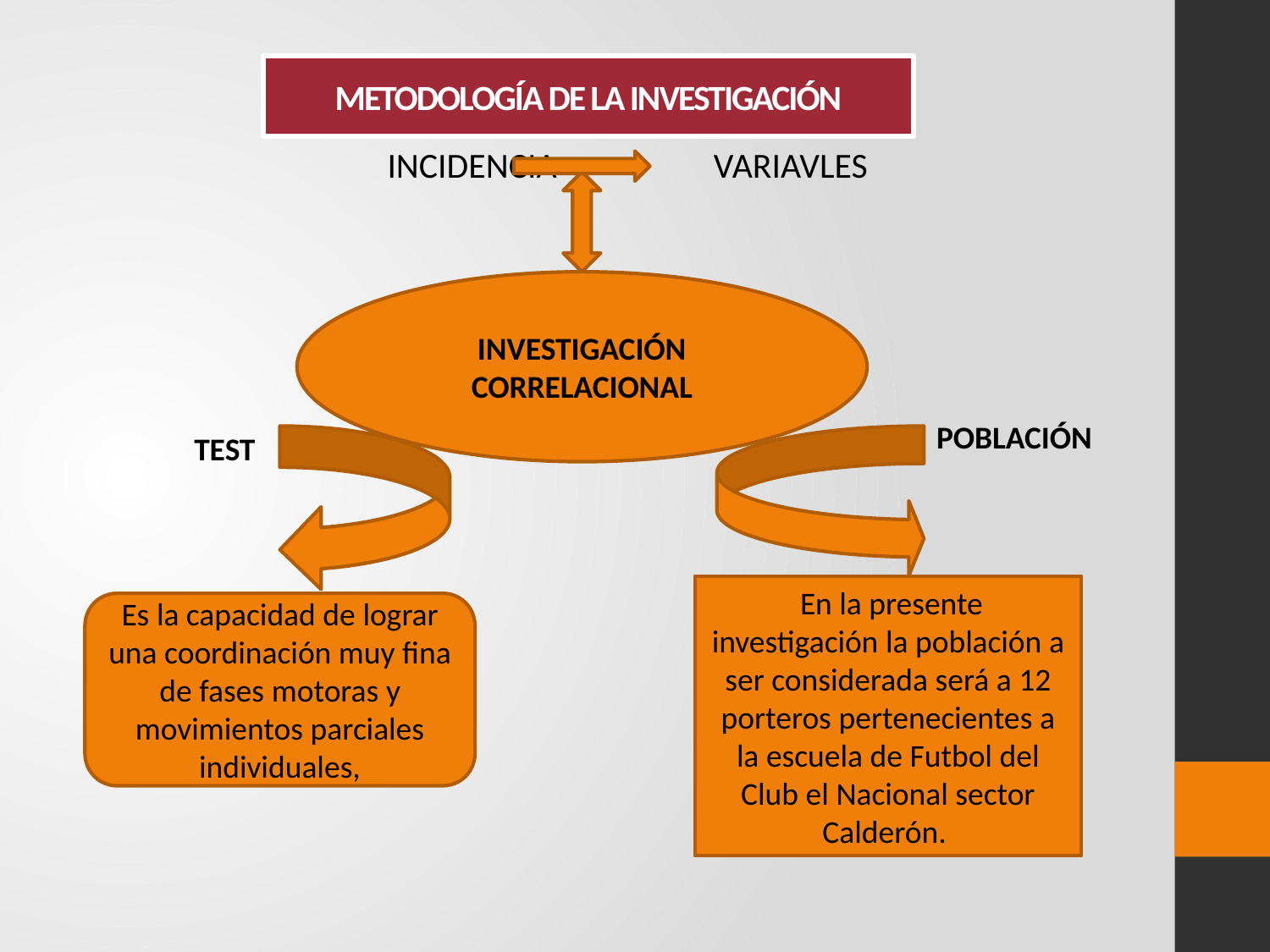

METODOLOGÍA DE LA INVESTIGACIÓN
		INCIDENCIA 	         VARIAVLES

INVESTIGACIÓN CORRELACIONAL
POBLACIÓN
TEST

 En la presente investigación la población a ser considerada será a 12 porteros pertenecientes a la escuela de Futbol del Club el Nacional sector Calderón.
Es la capacidad de lograr una coordinación muy fina de fases motoras y movimientos parciales individuales,